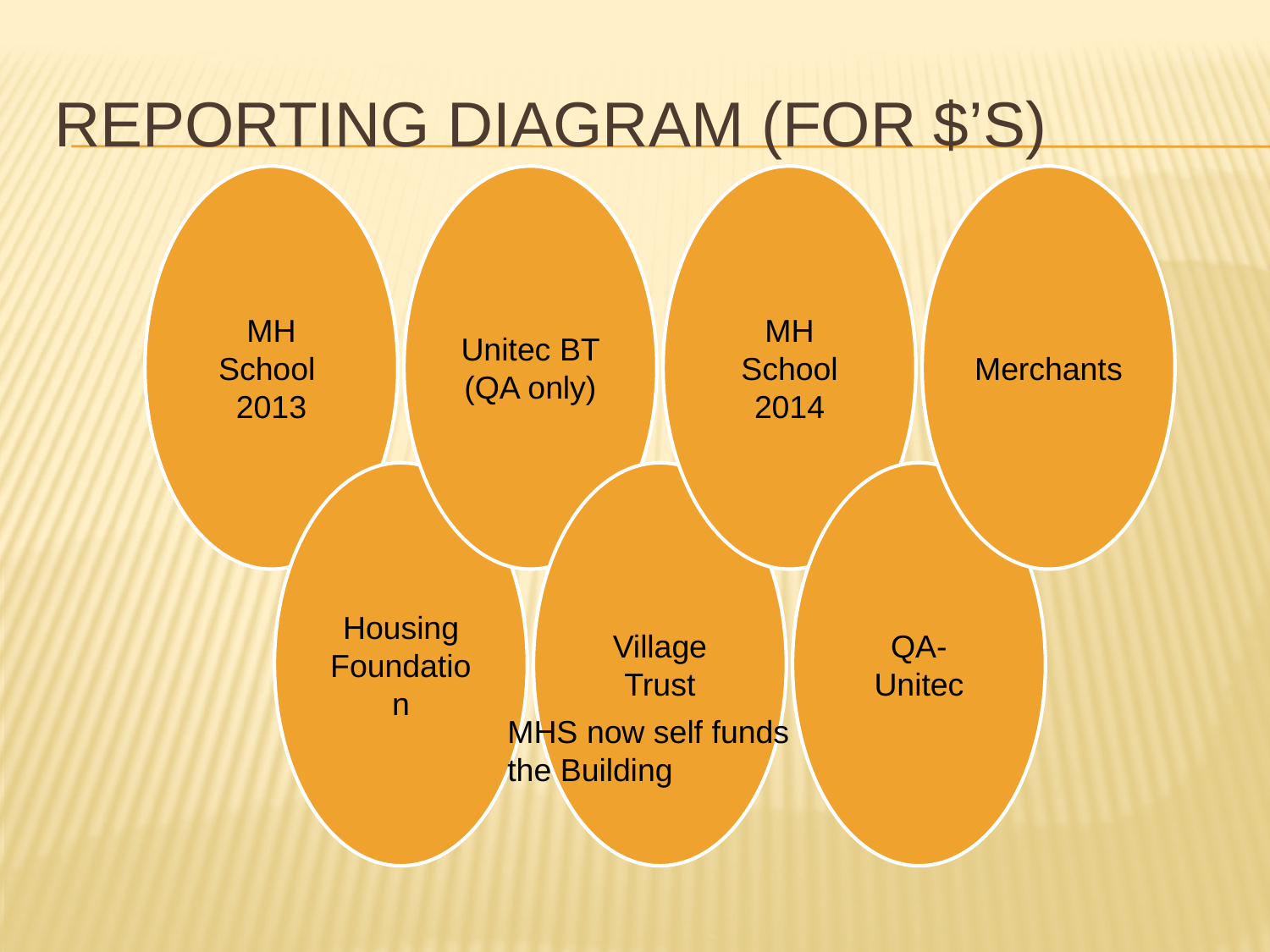

# Reporting diagram (For $’s)
MH School  2013
Housing Foundation
Unitec BT (QA only)
Village Trust
MH School 2014
QA- Unitec
Merchants
MHS now self funds the Building